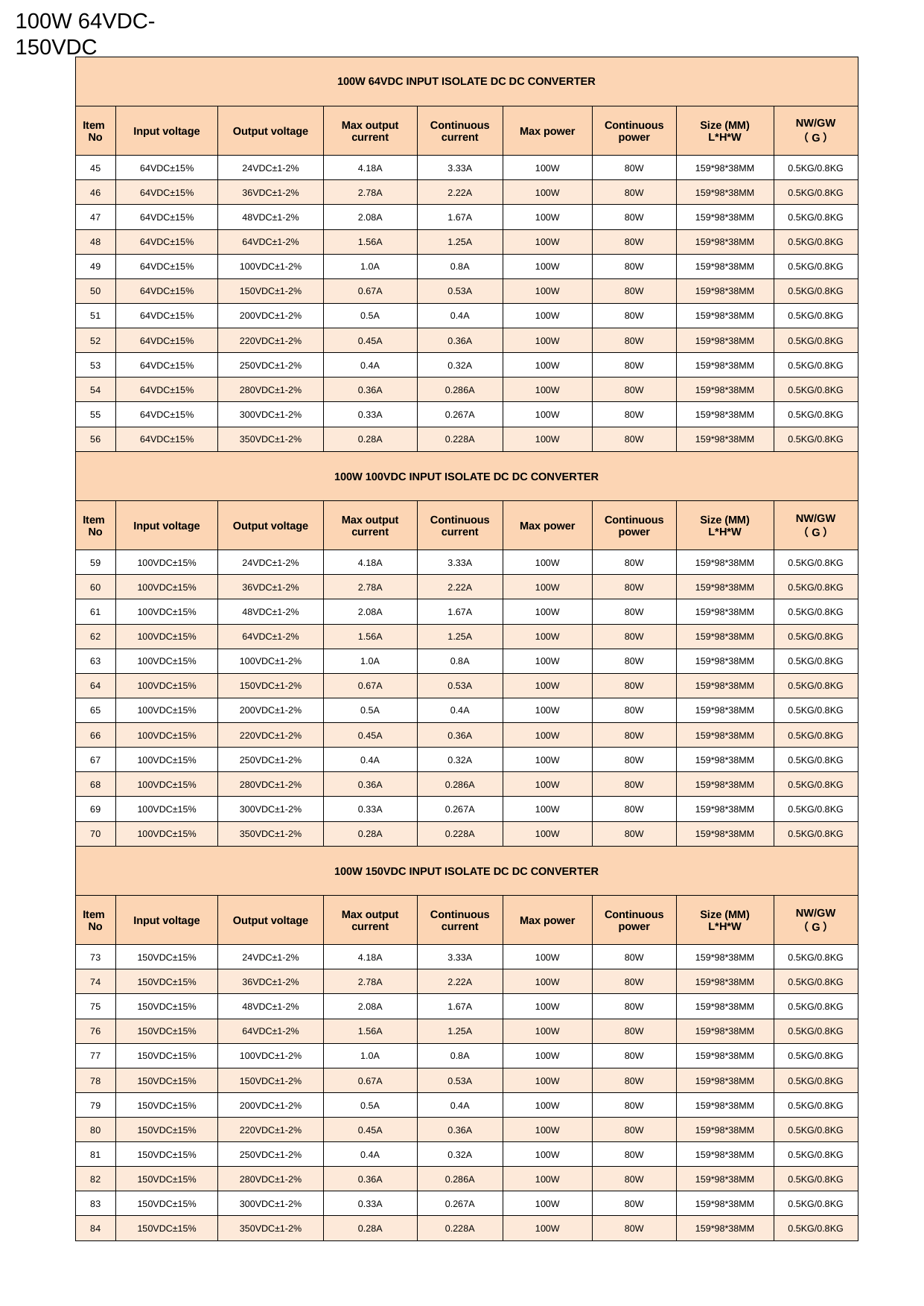

100W 64VDC-150VDC
| 100W 64VDC INPUT ISOLATE DC DC CONVERTER |  |  |  |  |  |  |  |  |
| --- | --- | --- | --- | --- | --- | --- | --- | --- |
| Item No | Input voltage | Output voltage | Max output current | Continuous current | Max power | Continuous power | Size (MM) L\*H\*W | NW/GW （G） |
| 45 | 64VDC±15% | 24VDC±1-2% | 4.18A | 3.33A | 100W | 80W | 159\*98\*38MM | 0.5KG/0.8KG |
| 46 | 64VDC±15% | 36VDC±1-2% | 2.78A | 2.22A | 100W | 80W | 159\*98\*38MM | 0.5KG/0.8KG |
| 47 | 64VDC±15% | 48VDC±1-2% | 2.08A | 1.67A | 100W | 80W | 159\*98\*38MM | 0.5KG/0.8KG |
| 48 | 64VDC±15% | 64VDC±1-2% | 1.56A | 1.25A | 100W | 80W | 159\*98\*38MM | 0.5KG/0.8KG |
| 49 | 64VDC±15% | 100VDC±1-2% | 1.0A | 0.8A | 100W | 80W | 159\*98\*38MM | 0.5KG/0.8KG |
| 50 | 64VDC±15% | 150VDC±1-2% | 0.67A | 0.53A | 100W | 80W | 159\*98\*38MM | 0.5KG/0.8KG |
| 51 | 64VDC±15% | 200VDC±1-2% | 0.5A | 0.4A | 100W | 80W | 159\*98\*38MM | 0.5KG/0.8KG |
| 52 | 64VDC±15% | 220VDC±1-2% | 0.45A | 0.36A | 100W | 80W | 159\*98\*38MM | 0.5KG/0.8KG |
| 53 | 64VDC±15% | 250VDC±1-2% | 0.4A | 0.32A | 100W | 80W | 159\*98\*38MM | 0.5KG/0.8KG |
| 54 | 64VDC±15% | 280VDC±1-2% | 0.36A | 0.286A | 100W | 80W | 159\*98\*38MM | 0.5KG/0.8KG |
| 55 | 64VDC±15% | 300VDC±1-2% | 0.33A | 0.267A | 100W | 80W | 159\*98\*38MM | 0.5KG/0.8KG |
| 56 | 64VDC±15% | 350VDC±1-2% | 0.28A | 0.228A | 100W | 80W | 159\*98\*38MM | 0.5KG/0.8KG |
| 100W 100VDC INPUT ISOLATE DC DC CONVERTER |  |  |  |  |  |  |  |  |
| Item No | Input voltage | Output voltage | Max output current | Continuous current | Max power | Continuous power | Size (MM) L\*H\*W | NW/GW （G） |
| 59 | 100VDC±15% | 24VDC±1-2% | 4.18A | 3.33A | 100W | 80W | 159\*98\*38MM | 0.5KG/0.8KG |
| 60 | 100VDC±15% | 36VDC±1-2% | 2.78A | 2.22A | 100W | 80W | 159\*98\*38MM | 0.5KG/0.8KG |
| 61 | 100VDC±15% | 48VDC±1-2% | 2.08A | 1.67A | 100W | 80W | 159\*98\*38MM | 0.5KG/0.8KG |
| 62 | 100VDC±15% | 64VDC±1-2% | 1.56A | 1.25A | 100W | 80W | 159\*98\*38MM | 0.5KG/0.8KG |
| 63 | 100VDC±15% | 100VDC±1-2% | 1.0A | 0.8A | 100W | 80W | 159\*98\*38MM | 0.5KG/0.8KG |
| 64 | 100VDC±15% | 150VDC±1-2% | 0.67A | 0.53A | 100W | 80W | 159\*98\*38MM | 0.5KG/0.8KG |
| 65 | 100VDC±15% | 200VDC±1-2% | 0.5A | 0.4A | 100W | 80W | 159\*98\*38MM | 0.5KG/0.8KG |
| 66 | 100VDC±15% | 220VDC±1-2% | 0.45A | 0.36A | 100W | 80W | 159\*98\*38MM | 0.5KG/0.8KG |
| 67 | 100VDC±15% | 250VDC±1-2% | 0.4A | 0.32A | 100W | 80W | 159\*98\*38MM | 0.5KG/0.8KG |
| 68 | 100VDC±15% | 280VDC±1-2% | 0.36A | 0.286A | 100W | 80W | 159\*98\*38MM | 0.5KG/0.8KG |
| 69 | 100VDC±15% | 300VDC±1-2% | 0.33A | 0.267A | 100W | 80W | 159\*98\*38MM | 0.5KG/0.8KG |
| 70 | 100VDC±15% | 350VDC±1-2% | 0.28A | 0.228A | 100W | 80W | 159\*98\*38MM | 0.5KG/0.8KG |
| 100W 150VDC INPUT ISOLATE DC DC CONVERTER |  |  |  |  |  |  |  |  |
| Item No | Input voltage | Output voltage | Max output current | Continuous current | Max power | Continuous power | Size (MM) L\*H\*W | NW/GW （G） |
| 73 | 150VDC±15% | 24VDC±1-2% | 4.18A | 3.33A | 100W | 80W | 159\*98\*38MM | 0.5KG/0.8KG |
| 74 | 150VDC±15% | 36VDC±1-2% | 2.78A | 2.22A | 100W | 80W | 159\*98\*38MM | 0.5KG/0.8KG |
| 75 | 150VDC±15% | 48VDC±1-2% | 2.08A | 1.67A | 100W | 80W | 159\*98\*38MM | 0.5KG/0.8KG |
| 76 | 150VDC±15% | 64VDC±1-2% | 1.56A | 1.25A | 100W | 80W | 159\*98\*38MM | 0.5KG/0.8KG |
| 77 | 150VDC±15% | 100VDC±1-2% | 1.0A | 0.8A | 100W | 80W | 159\*98\*38MM | 0.5KG/0.8KG |
| 78 | 150VDC±15% | 150VDC±1-2% | 0.67A | 0.53A | 100W | 80W | 159\*98\*38MM | 0.5KG/0.8KG |
| 79 | 150VDC±15% | 200VDC±1-2% | 0.5A | 0.4A | 100W | 80W | 159\*98\*38MM | 0.5KG/0.8KG |
| 80 | 150VDC±15% | 220VDC±1-2% | 0.45A | 0.36A | 100W | 80W | 159\*98\*38MM | 0.5KG/0.8KG |
| 81 | 150VDC±15% | 250VDC±1-2% | 0.4A | 0.32A | 100W | 80W | 159\*98\*38MM | 0.5KG/0.8KG |
| 82 | 150VDC±15% | 280VDC±1-2% | 0.36A | 0.286A | 100W | 80W | 159\*98\*38MM | 0.5KG/0.8KG |
| 83 | 150VDC±15% | 300VDC±1-2% | 0.33A | 0.267A | 100W | 80W | 159\*98\*38MM | 0.5KG/0.8KG |
| 84 | 150VDC±15% | 350VDC±1-2% | 0.28A | 0.228A | 100W | 80W | 159\*98\*38MM | 0.5KG/0.8KG |
12